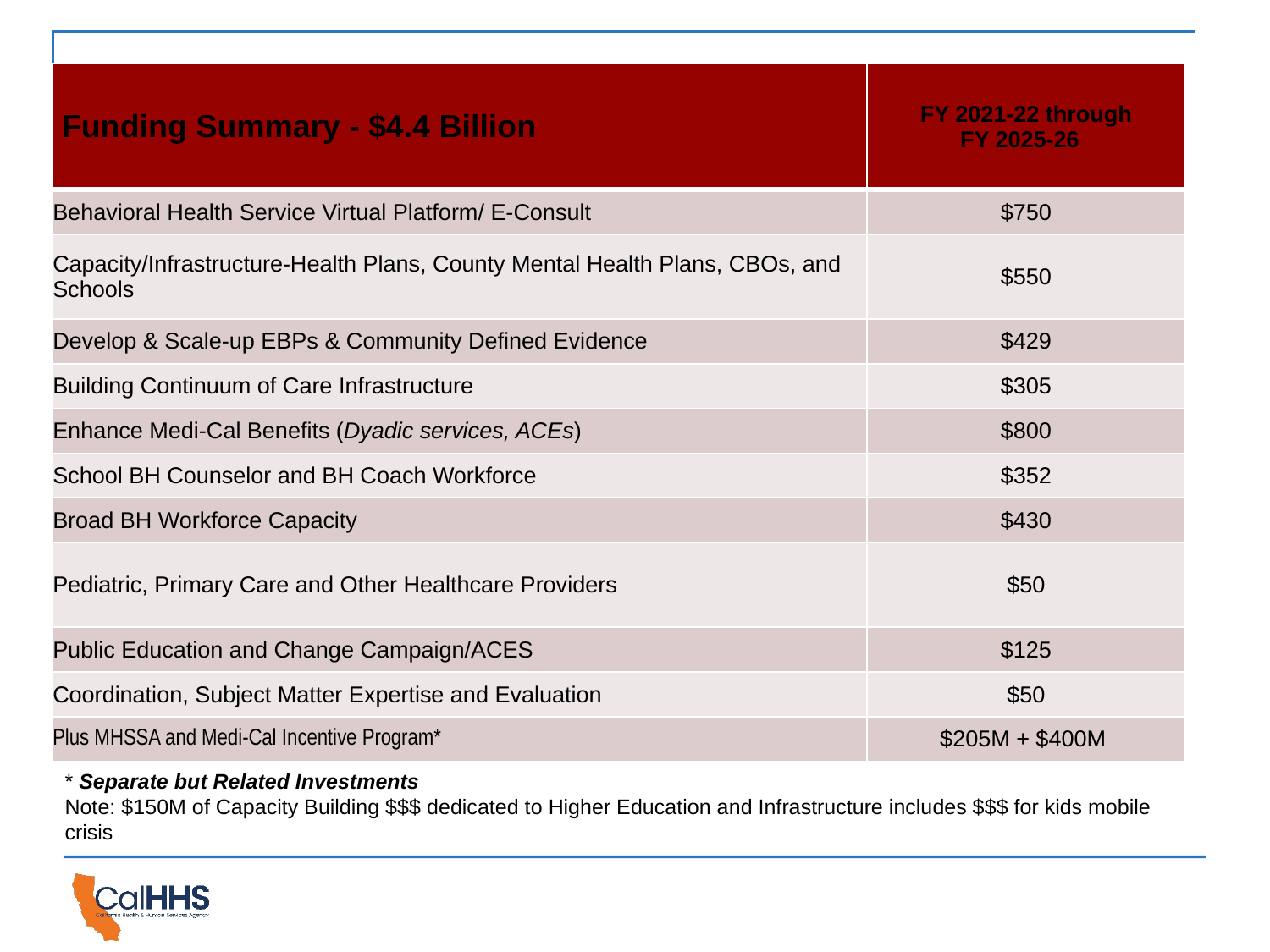

| Funding Summary - $4.4 Billion | FY 2021-22 through FY 2025-26 |
| --- | --- |
| Behavioral Health Service Virtual Platform/ E-Consult | $750 |
| Capacity/Infrastructure-Health Plans, County Mental Health Plans, CBOs, and Schools | $550 |
| Develop & Scale-up EBPs & Community Defined Evidence | $429 |
| Building Continuum of Care Infrastructure | $305 |
| Enhance Medi-Cal Benefits (Dyadic services, ACEs) | $800 |
| School BH Counselor and BH Coach Workforce | $352 |
| Broad BH Workforce Capacity | $430 |
| Pediatric, Primary Care and Other Healthcare Providers | $50 |
| Public Education and Change Campaign/ACES | $125 |
| Coordination, Subject Matter Expertise and Evaluation | $50 |
| Plus MHSSA and Medi-Cal Incentive Program\* | $205M + $400M |
* Separate but Related Investments
Note: $150M of Capacity Building $$$ dedicated to Higher Education and Infrastructure includes $$$ for kids mobile crisis